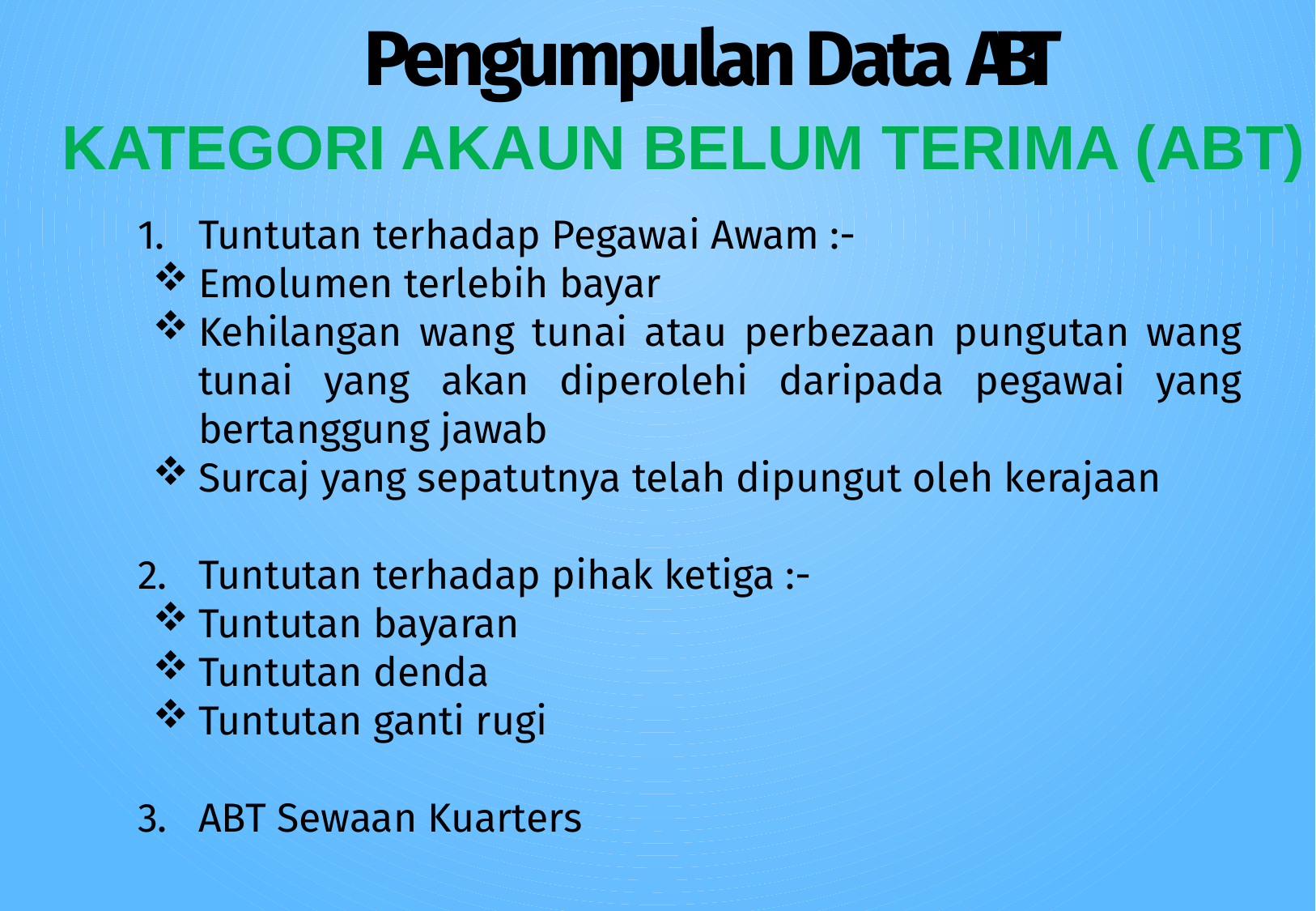

# Pengumpulan Data ABT
KATEGORI AKAUN BELUM TERIMA (ABT)
Tuntutan terhadap Pegawai Awam :-
Emolumen terlebih bayar
Kehilangan wang tunai atau perbezaan pungutan wang tunai yang akan diperolehi daripada pegawai yang bertanggung jawab
Surcaj yang sepatutnya telah dipungut oleh kerajaan

Tuntutan terhadap pihak ketiga :-
Tuntutan bayaran
Tuntutan denda
Tuntutan ganti rugi

ABT Sewaan Kuarters